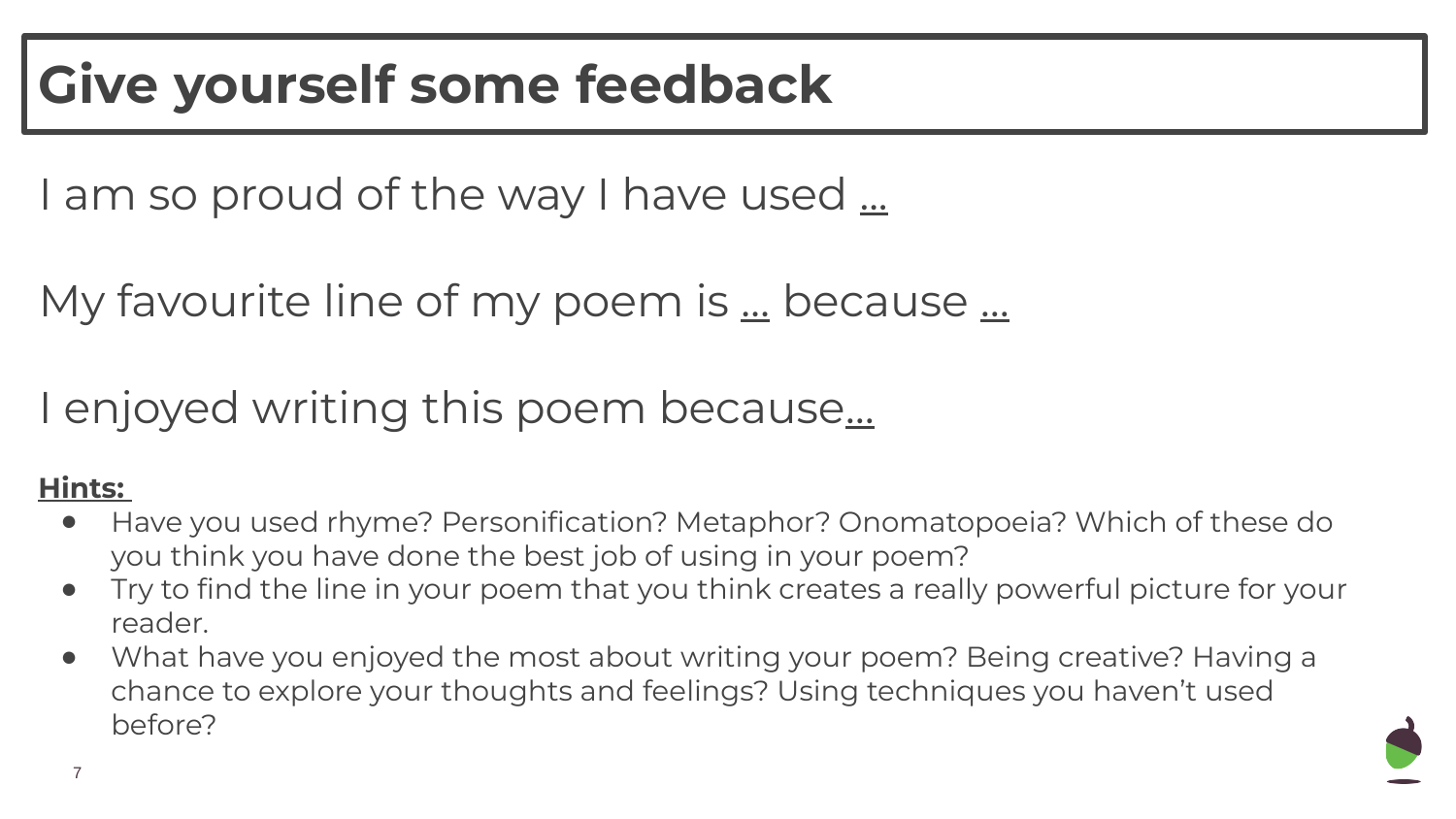

Give yourself some feedback
I am so proud of the way I have used ...

My favourite line of my poem is … because …

I enjoyed writing this poem because…
Hints:
Have you used rhyme? Personification? Metaphor? Onomatopoeia? Which of these do you think you have done the best job of using in your poem?
Try to find the line in your poem that you think creates a really powerful picture for your reader.
What have you enjoyed the most about writing your poem? Being creative? Having a chance to explore your thoughts and feelings? Using techniques you haven’t used before?
7